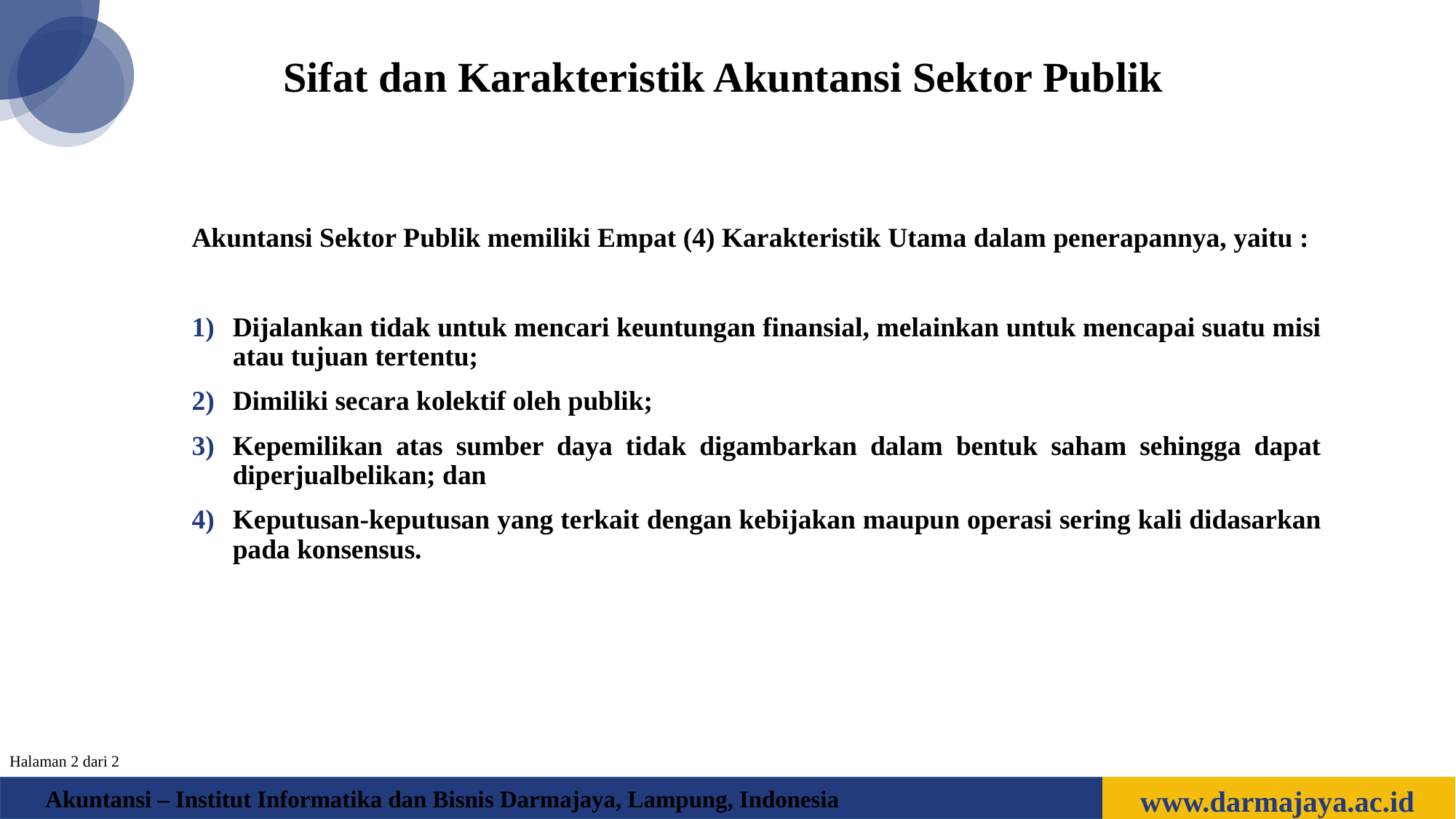

Sifat dan Karakteristik Akuntansi Sektor Publik
Akuntansi Sektor Publik memiliki Empat (4) Karakteristik Utama dalam penerapannya, yaitu :

Dijalankan tidak untuk mencari keuntungan finansial, melainkan untuk mencapai suatu misi atau tujuan tertentu;
Dimiliki secara kolektif oleh publik;
Kepemilikan atas sumber daya tidak digambarkan dalam bentuk saham sehingga dapat diperjualbelikan; dan
Keputusan-keputusan yang terkait dengan kebijakan maupun operasi sering kali didasarkan pada konsensus.

Halaman 2 dari 2

www.darmajaya.ac.id
Akuntansi – Institut Informatika dan Bisnis Darmajaya, Lampung, Indonesia